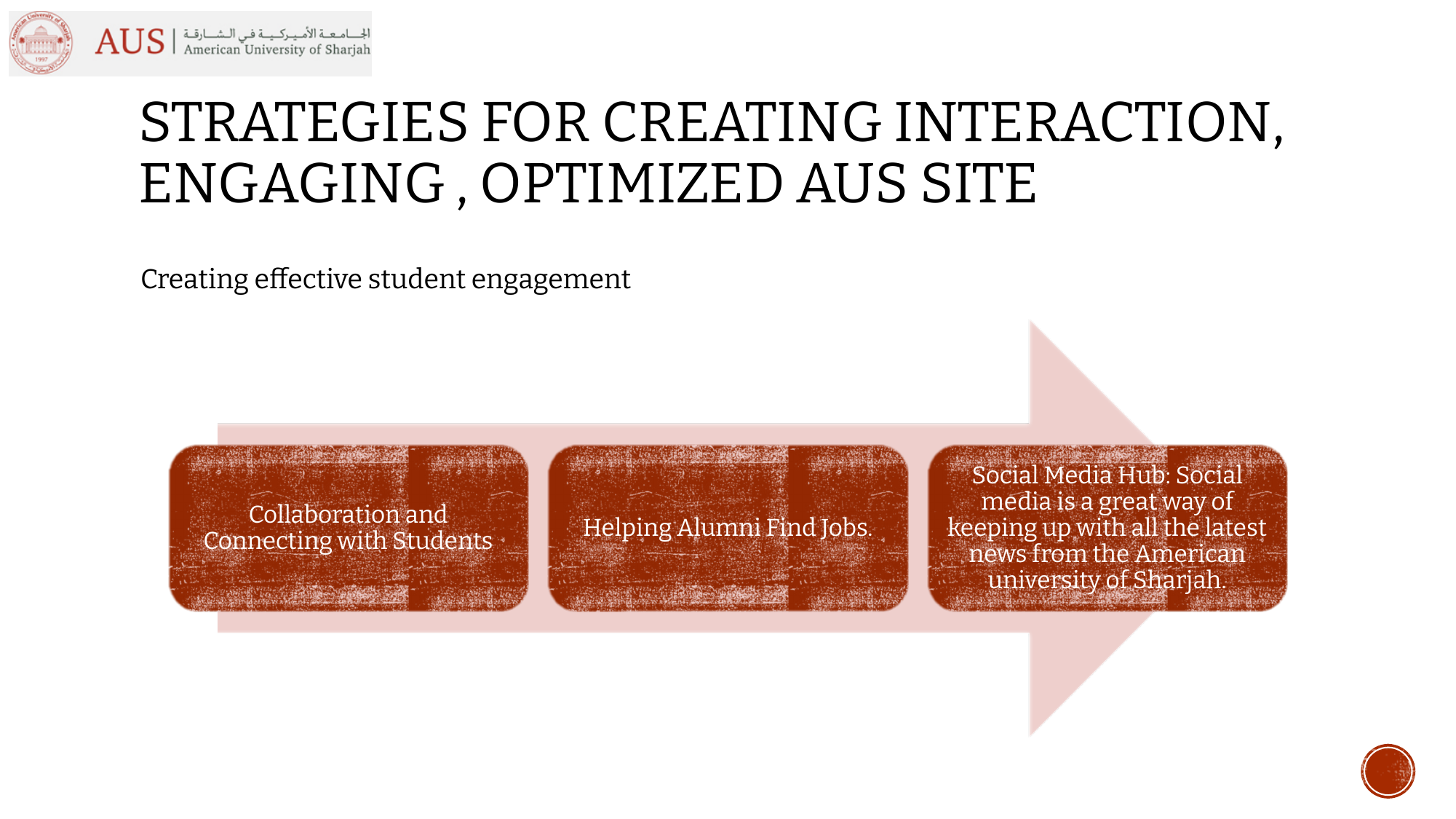

# STRATEGIES FOR CREATING INTERACTION, ENGAGING , OPTIMIZED AUS SITE
Creating effective student engagement
Collaboration and Connecting with Students
Helping Alumni Find Jobs.
Social Media Hub: Social media is a great way of keeping up with all the latest news from the American university of Sharjah.